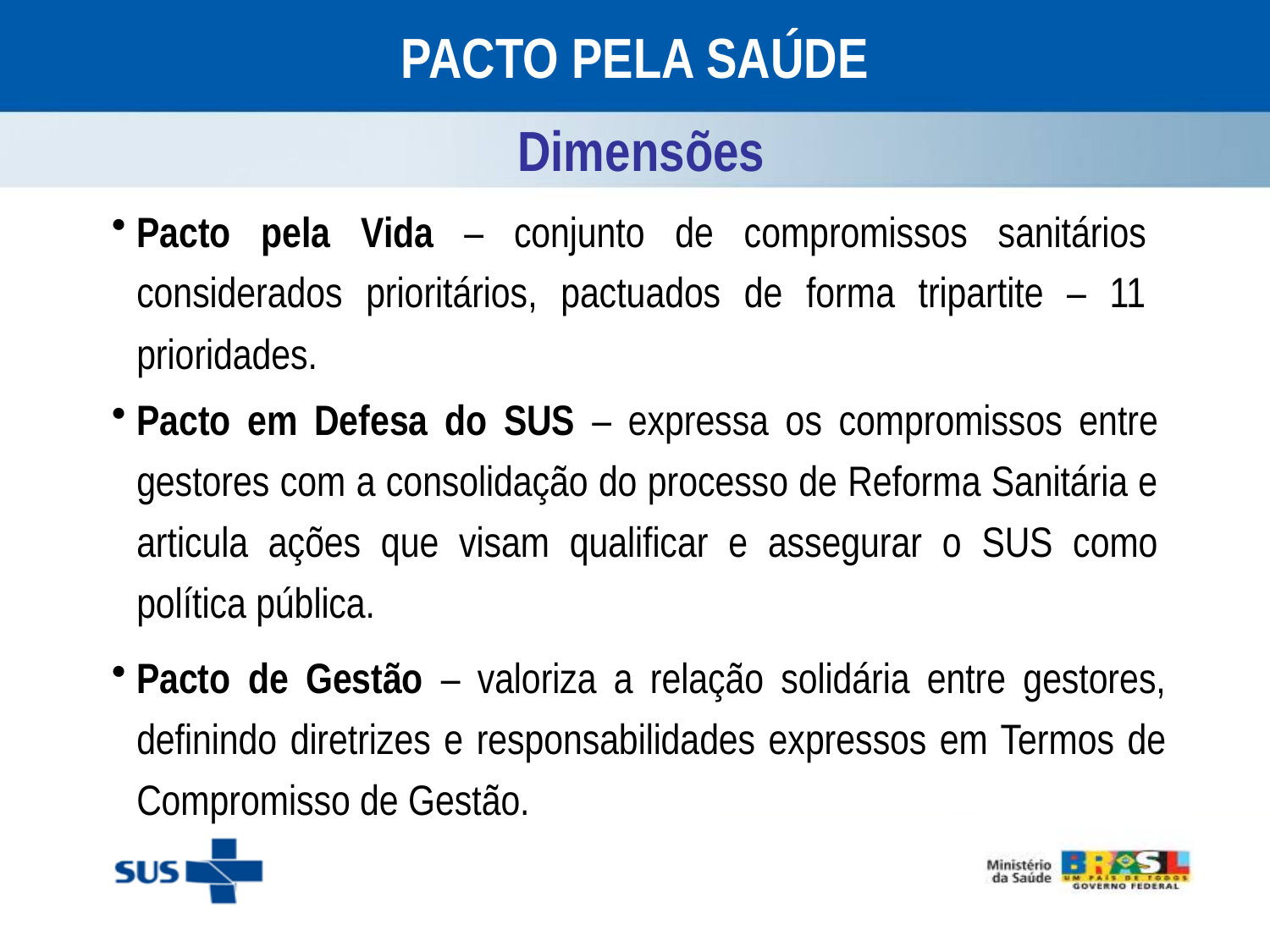

PACTO PELA SAÚDE
 Dimensões
Pacto pela Vida – conjunto de compromissos sanitários considerados prioritários, pactuados de forma tripartite – 11 prioridades.
Pacto em Defesa do SUS – expressa os compromissos entre gestores com a consolidação do processo de Reforma Sanitária e articula ações que visam qualificar e assegurar o SUS como política pública.
Pacto de Gestão – valoriza a relação solidária entre gestores, definindo diretrizes e responsabilidades expressos em Termos de Compromisso de Gestão.